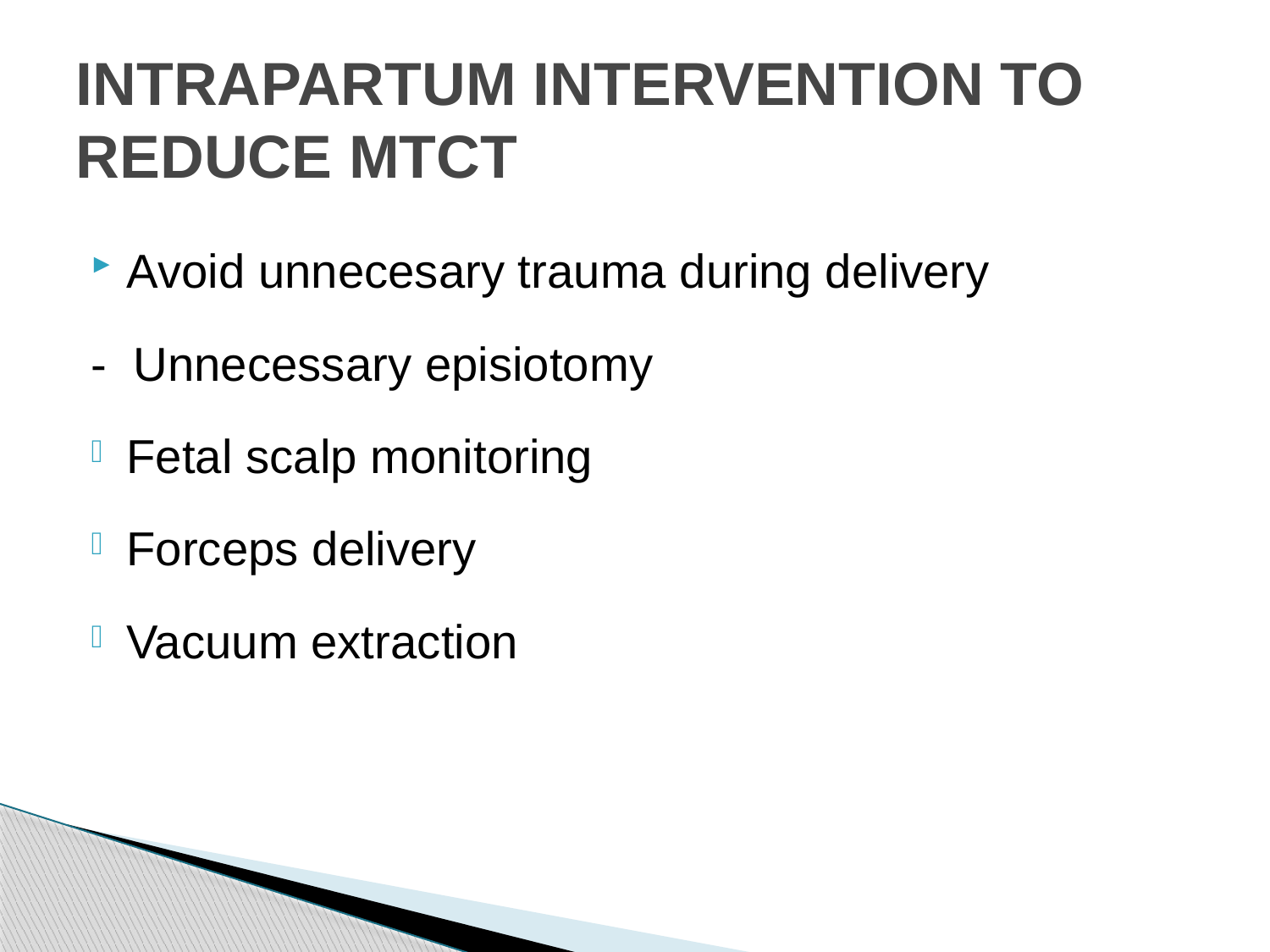

# INTRAPARTUM INTERVENTION TO REDUCE MTCT
Avoid unnecesary trauma during delivery
-  Unnecessary episiotomy
Fetal scalp monitoring
Forceps delivery
Vacuum extraction